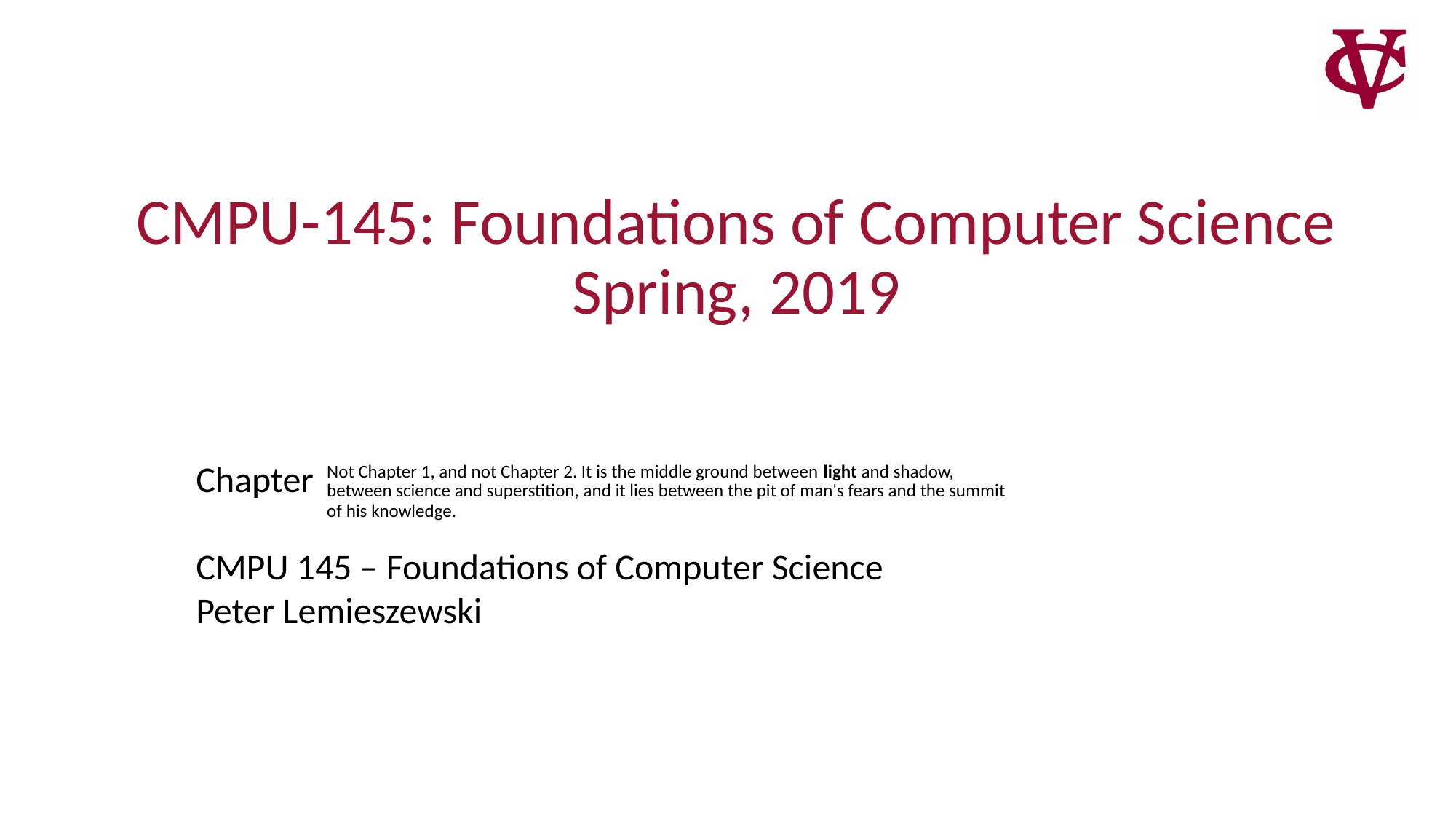

# CMPU-145: Foundations of Computer Science Spring, 2019
Not Chapter 1, and not Chapter 2. It is the middle ground between light and shadow, between science and superstition, and it lies between the pit of man's fears and the summit of his knowledge.